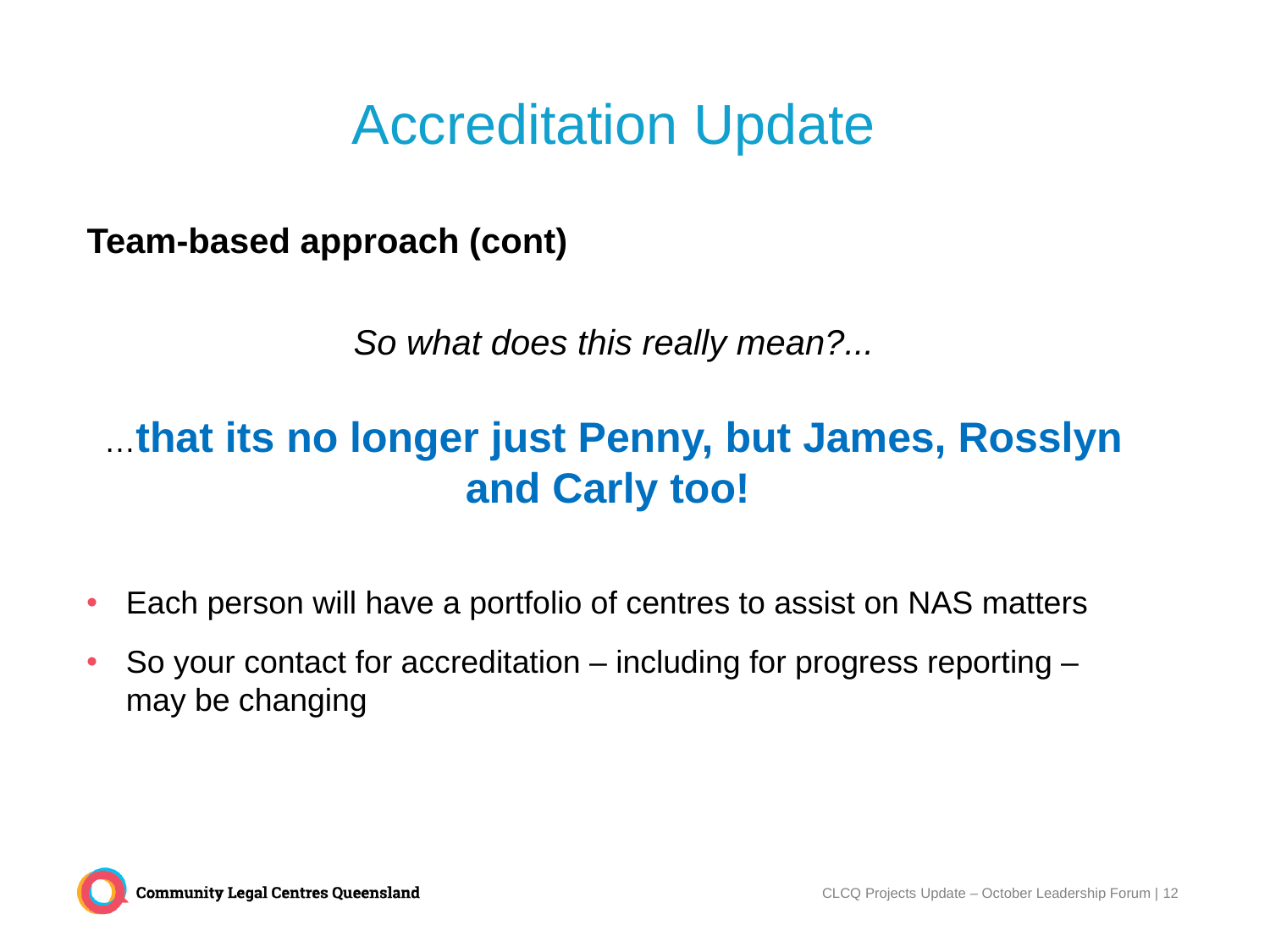

# Accreditation Update
Team-based approach (cont)

So what does this really mean?...
…that its no longer just Penny, but James, Rosslyn and Carly too!

Each person will have a portfolio of centres to assist on NAS matters
So your contact for accreditation – including for progress reporting – may be changing

CLCQ Projects Update – October Leadership Forum | 12